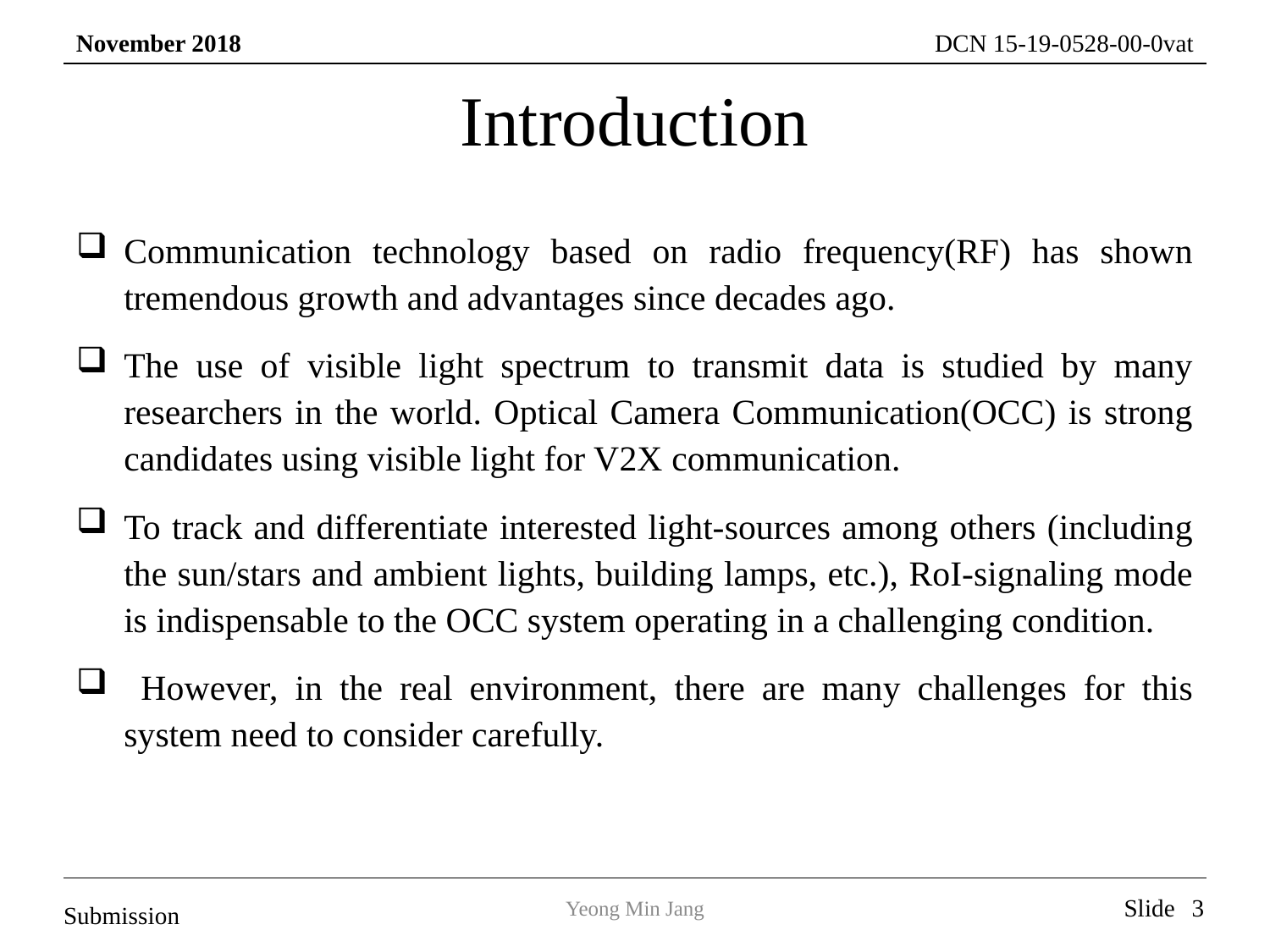

# Introduction
Communication technology based on radio frequency(RF) has shown tremendous growth and advantages since decades ago.
The use of visible light spectrum to transmit data is studied by many researchers in the world. Optical Camera Communication(OCC) is strong candidates using visible light for V2X communication.
To track and differentiate interested light-sources among others (including the sun/stars and ambient lights, building lamps, etc.), RoI-signaling mode is indispensable to the OCC system operating in a challenging condition.
 However, in the real environment, there are many challenges for this system need to consider carefully.